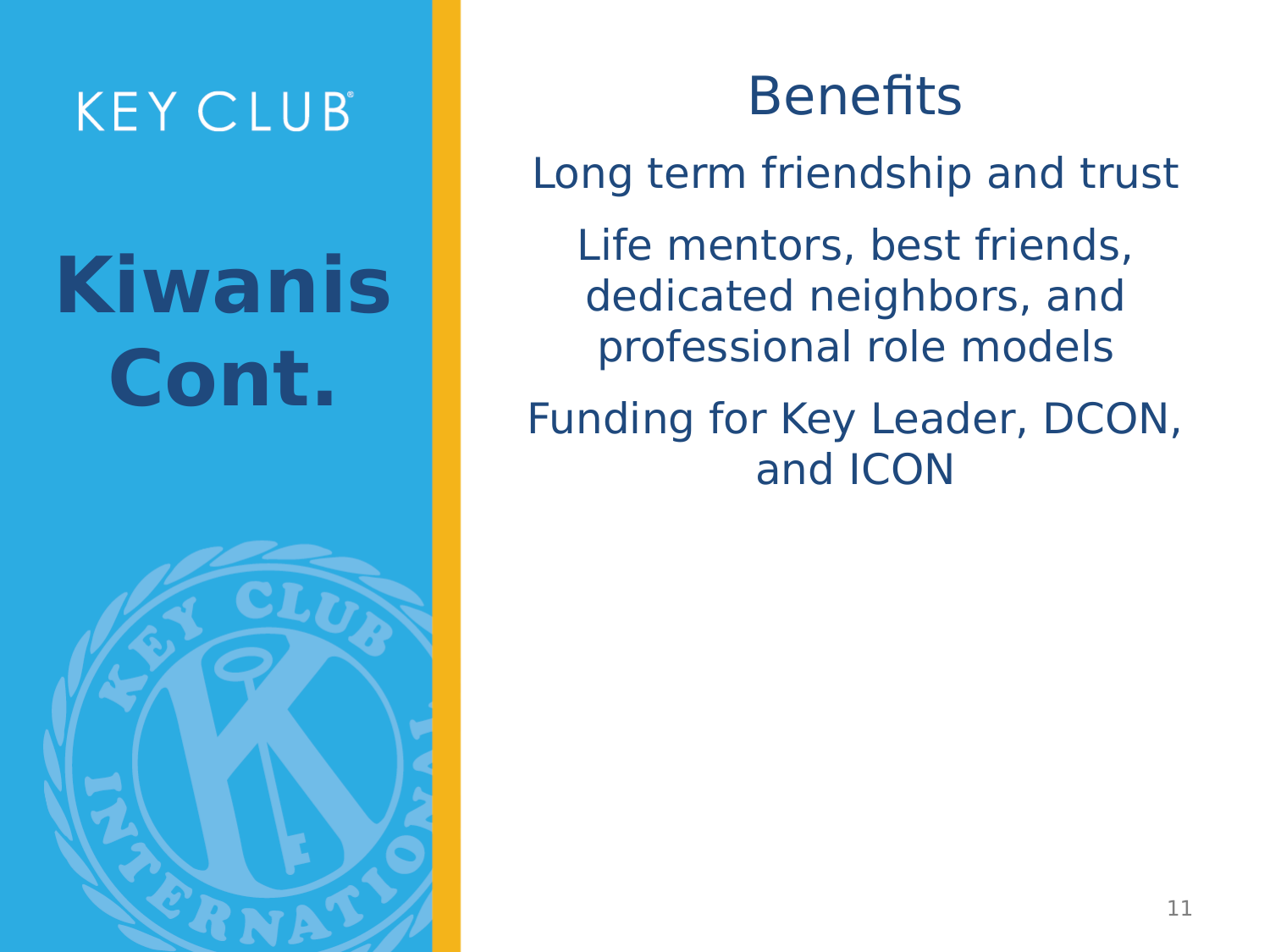

Benefits

Long term friendship and trust

Life mentors, best friends, dedicated neighbors, and professional role models

Funding for Key Leader, DCON, and ICON

# Kiwanis Cont.
11